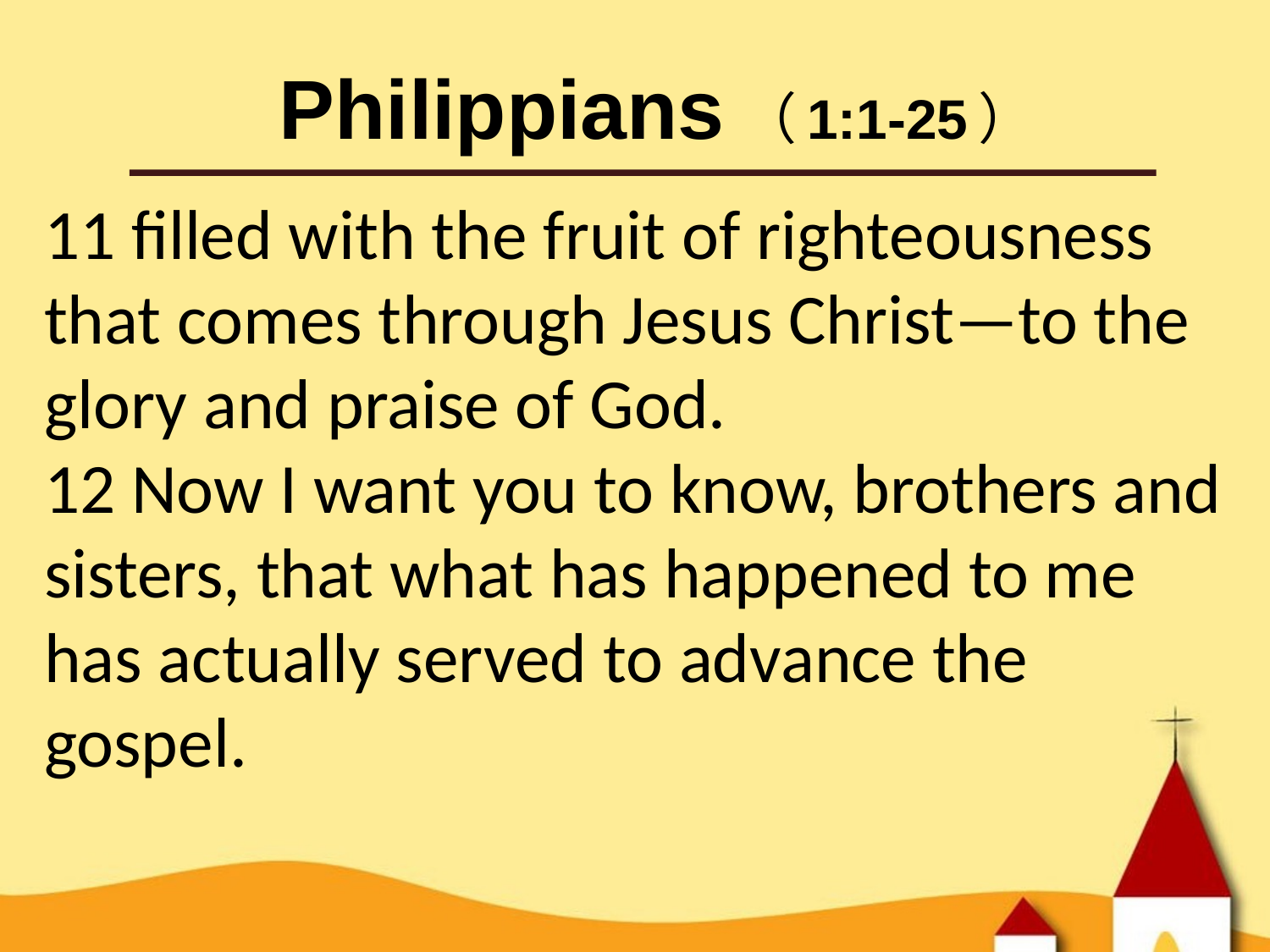

# Philippians（1:1-25）

11 filled with the fruit of righteousness that comes through Jesus Christ—to the glory and praise of God.
12 Now I want you to know, brothers and sisters, that what has happened to me has actually served to advance the gospel.